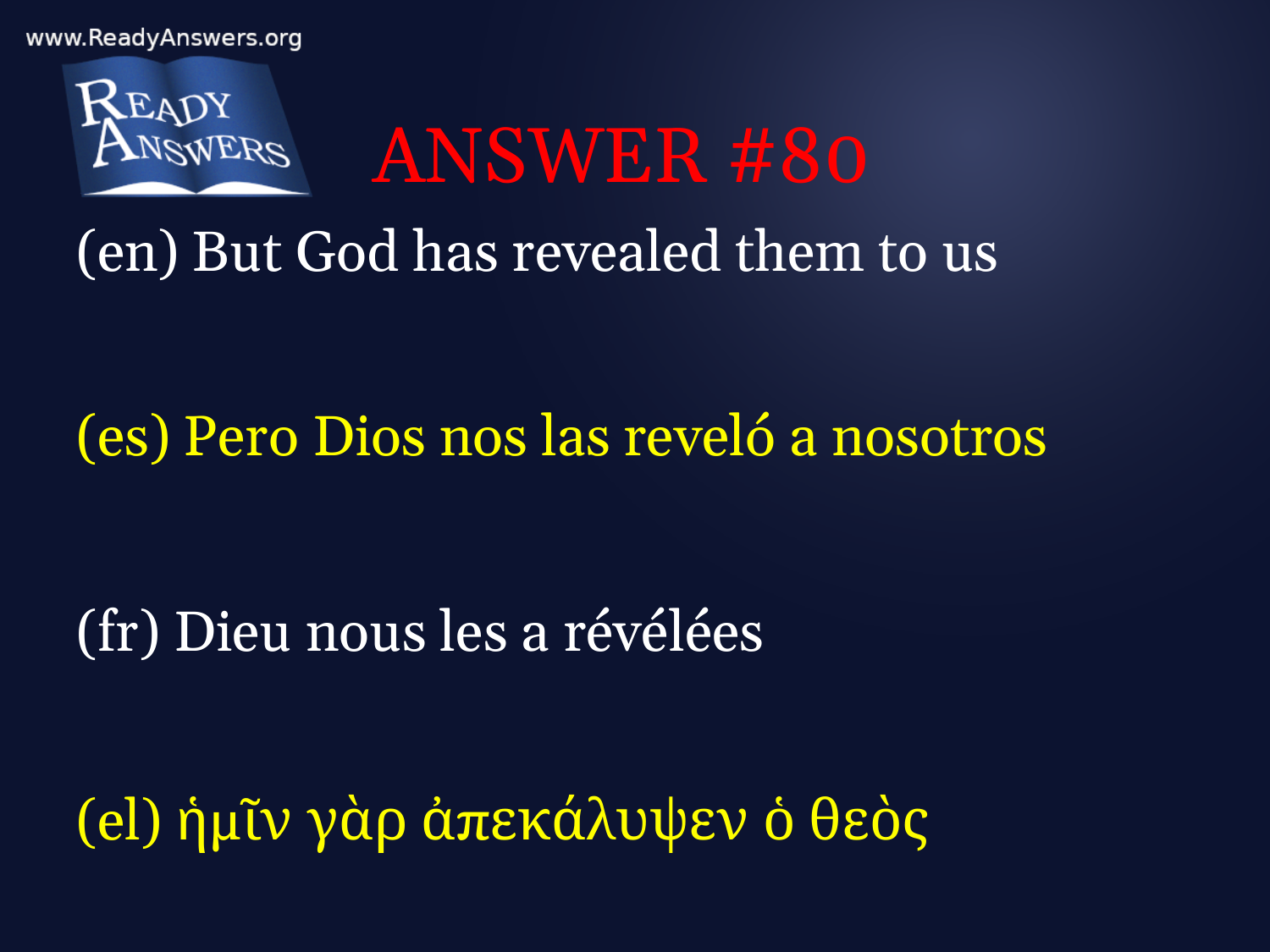

# ANSWER #80
(en) But God has revealed them to us
(es) Pero Dios nos las reveló a nosotros
(fr) Dieu nous les a révélées
(el) ἡμῖν γὰρ ἀπεκάλυψεν ὁ θεὸς